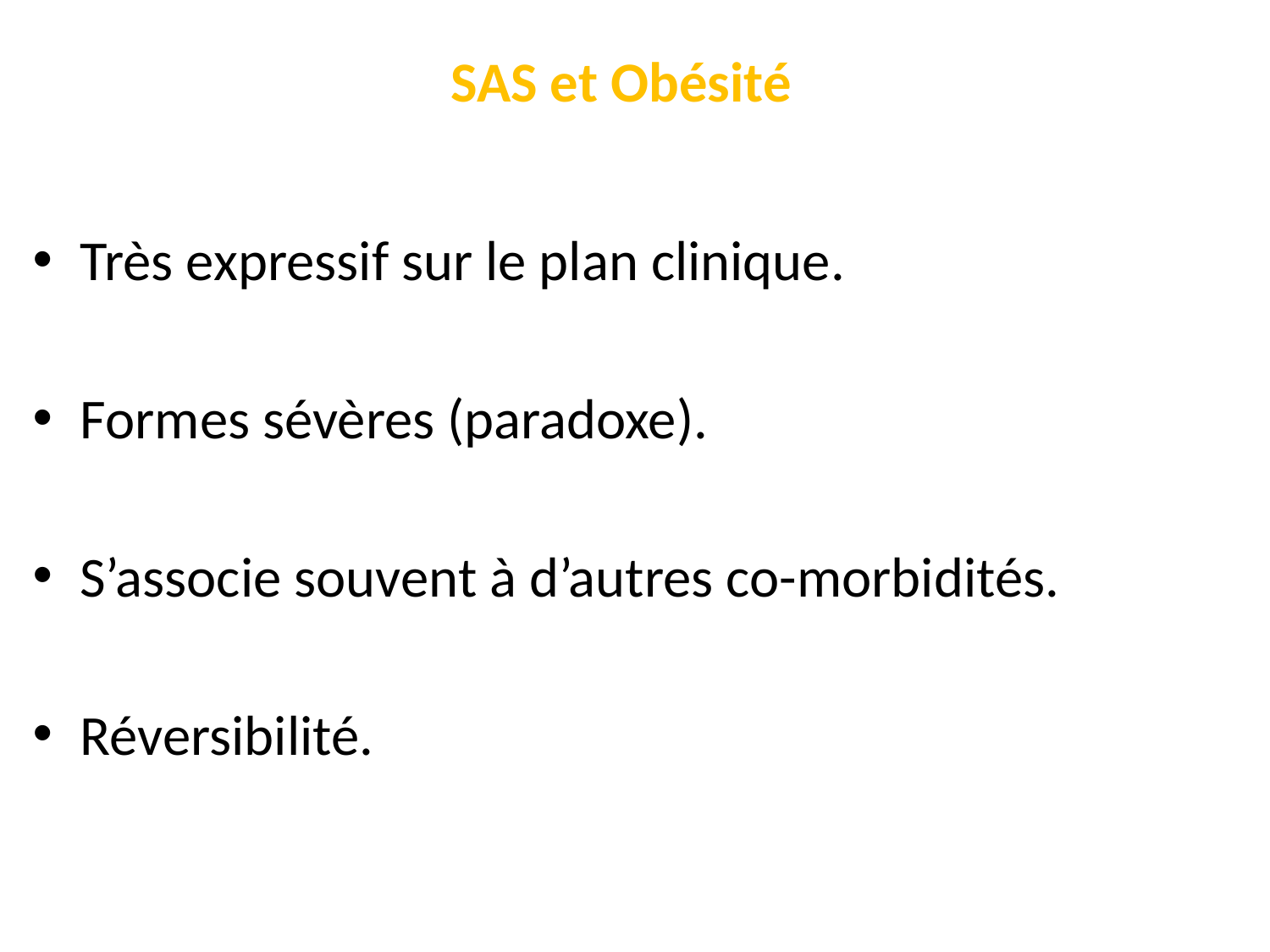

# SAS et Obésité

Très expressif sur le plan clinique.

Formes sévères (paradoxe).

S’associe souvent à d’autres co-morbidités.

Réversibilité.